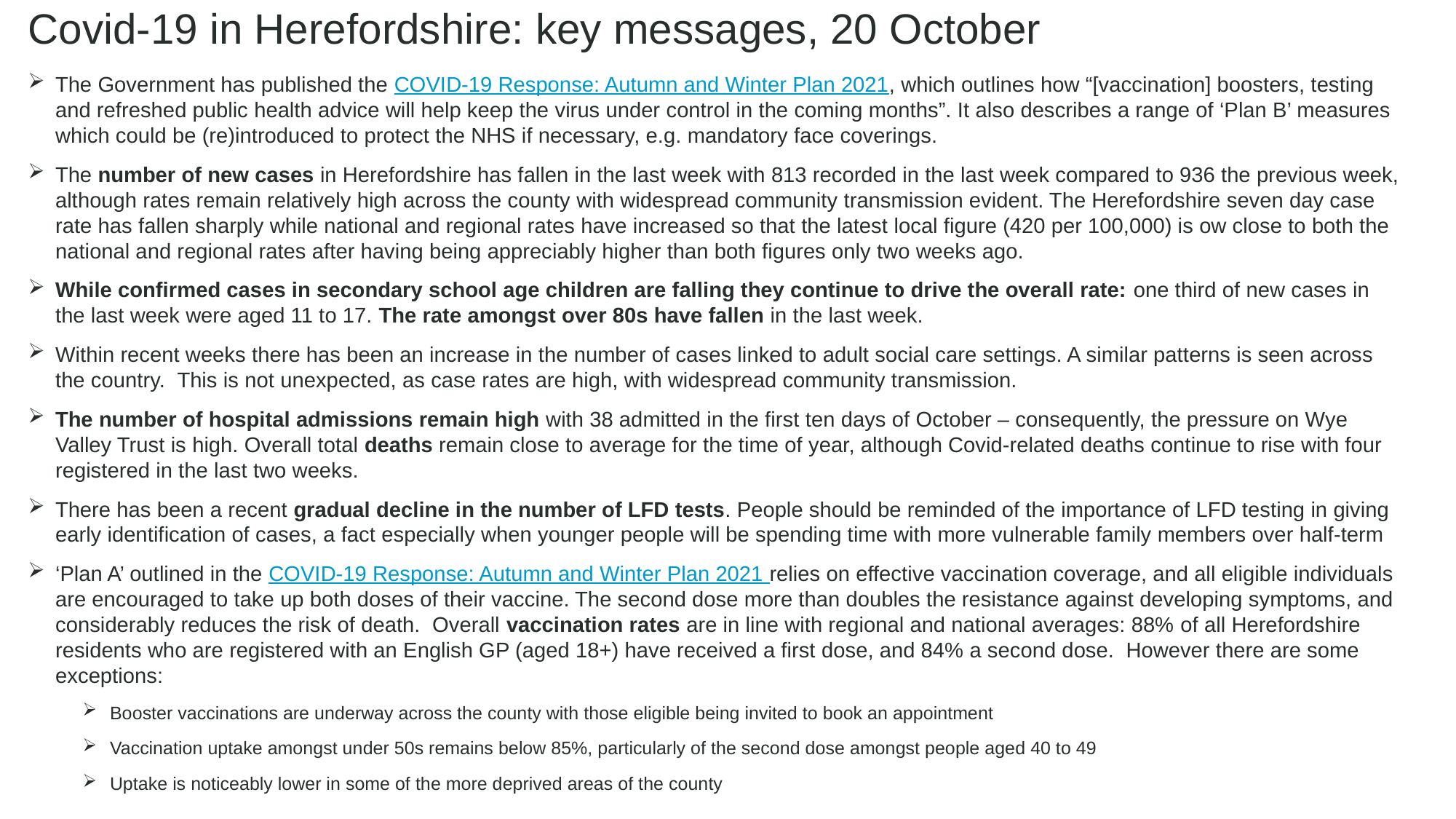

# Covid-19 in Herefordshire: key messages, 20 October
The Government has published the COVID-19 Response: Autumn and Winter Plan 2021, which outlines how “[vaccination] boosters, testing and refreshed public health advice will help keep the virus under control in the coming months”. It also describes a range of ‘Plan B’ measures which could be (re)introduced to protect the NHS if necessary, e.g. mandatory face coverings.
The number of new cases in Herefordshire has fallen in the last week with 813 recorded in the last week compared to 936 the previous week, although rates remain relatively high across the county with widespread community transmission evident. The Herefordshire seven day case rate has fallen sharply while national and regional rates have increased so that the latest local figure (420 per 100,000) is ow close to both the national and regional rates after having being appreciably higher than both figures only two weeks ago.
While confirmed cases in secondary school age children are falling they continue to drive the overall rate: one third of new cases in the last week were aged 11 to 17. The rate amongst over 80s have fallen in the last week.
Within recent weeks there has been an increase in the number of cases linked to adult social care settings. A similar patterns is seen across the country.  This is not unexpected, as case rates are high, with widespread community transmission. ​
The number of hospital admissions remain high with 38 admitted in the first ten days of October – consequently, the pressure on Wye Valley Trust is high. Overall total deaths remain close to average for the time of year, although Covid-related deaths continue to rise with four registered in the last two weeks.
There has been a recent gradual decline in the number of LFD tests. People should be reminded of the importance of LFD testing in giving early identification of cases, a fact especially when younger people will be spending time with more vulnerable family members over half-term
‘Plan A’ outlined in the COVID-19 Response: Autumn and Winter Plan 2021 relies on effective vaccination coverage, and all eligible individuals are encouraged to take up both doses of their vaccine. The second dose more than doubles the resistance against developing symptoms, and considerably reduces the risk of death.  Overall vaccination rates are in line with regional and national averages: 88% of all Herefordshire residents who are registered with an English GP (aged 18+) have received a first dose, and 84% a second dose.  However there are some exceptions:
Booster vaccinations are underway across the county with those eligible being invited to book an appointment
Vaccination uptake amongst under 50s remains below 85%, particularly of the second dose amongst people aged 40 to 49
Uptake is noticeably lower in some of the more deprived areas of the county